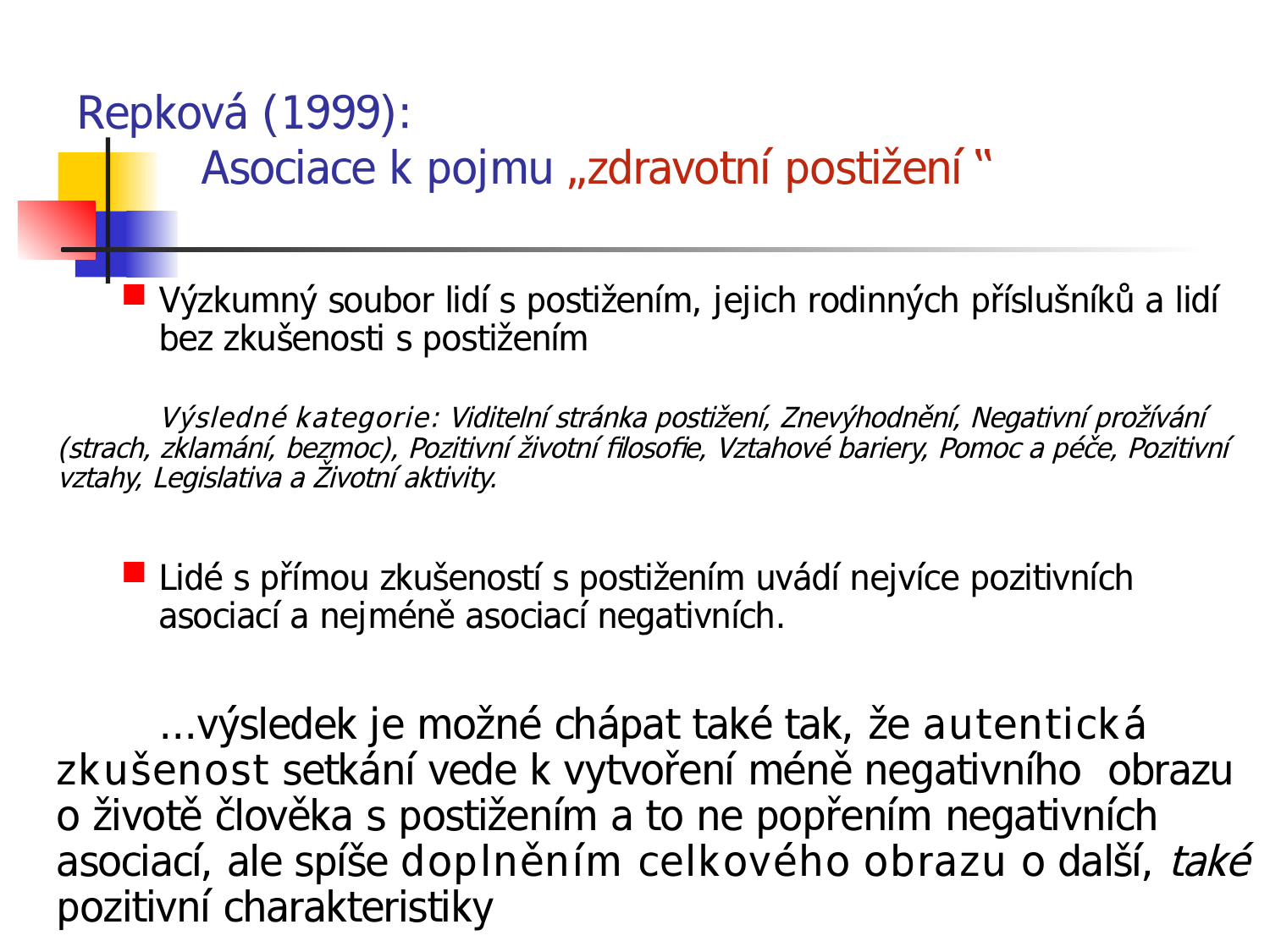

Repková (1999):
		Asociace k pojmu „zdravotní postižení “
Výzkumný soubor lidí s postižením, jejich rodinných příslušníků a lidí bez zkušenosti s postižením

	Výsledné kategorie: Viditelní stránka postižení, Znevýhodnění, Negativní prožívání (strach, zklamání, bezmoc), Pozitivní životní filosofie, Vztahové bariery, Pomoc a péče, Pozitivní vztahy, Legislativa a Životní aktivity.

Lidé s přímou zkušeností s postižením uvádí nejvíce pozitivních asociací a nejméně asociací negativních.

	...výsledek je možné chápat také tak, že autentická zkušenost setkání vede k vytvoření méně negativního  obrazu o životě člověka s postižením a to ne popřením negativních asociací, ale spíše doplněním celkového obrazu o další, také pozitivní charakteristiky